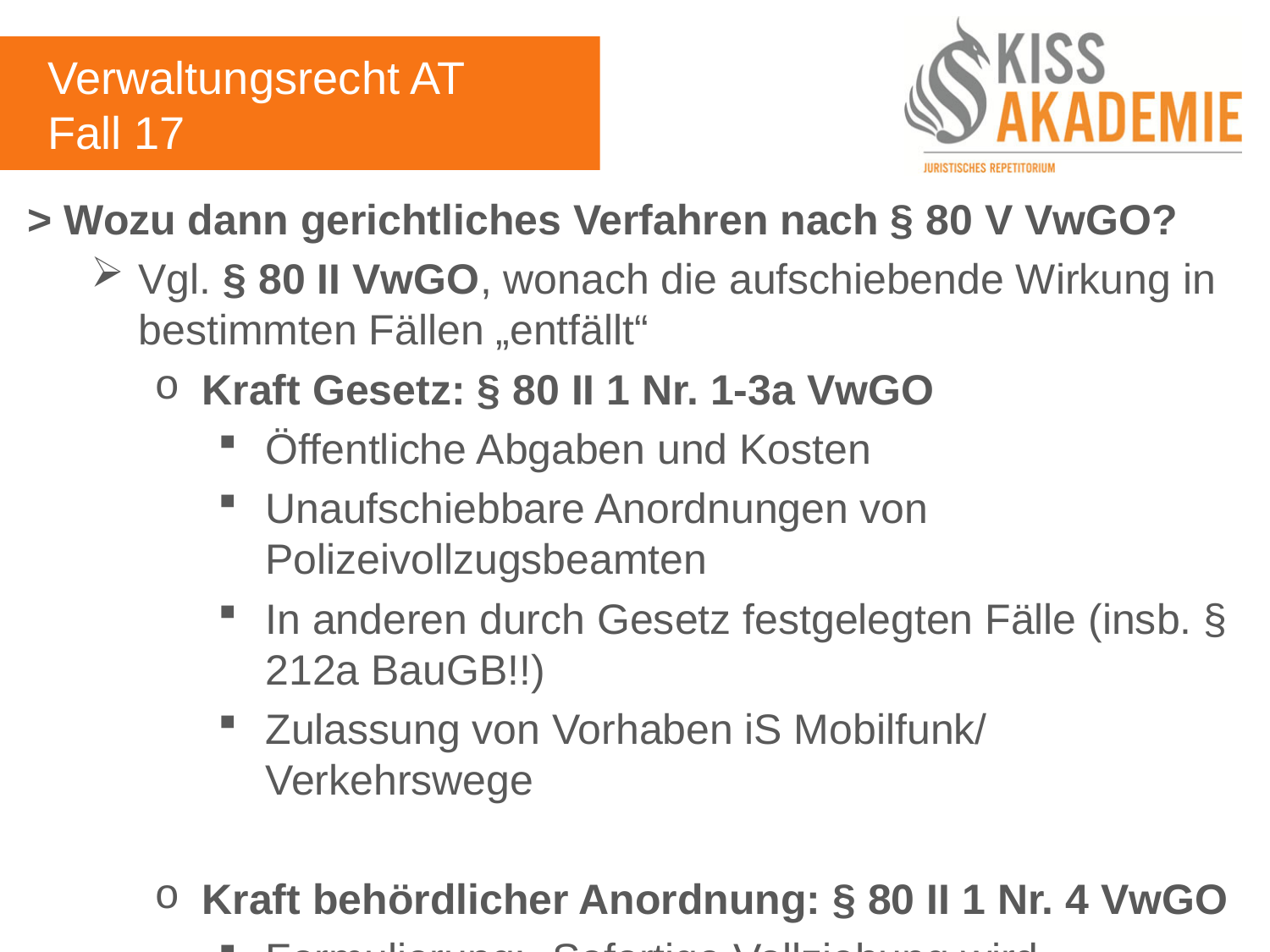

Verwaltungsrecht AT
Fall 17
> Wozu dann gerichtliches Verfahren nach § 80 V VwGO?
Vgl. § 80 II VwGO, wonach die aufschiebende Wirkung in bestimmten Fällen „entfällt“
Kraft Gesetz: § 80 II 1 Nr. 1-3a VwGO
Öffentliche Abgaben und Kosten
Unaufschiebbare Anordnungen von Polizeivollzugsbeamten
In anderen durch Gesetz festgelegten Fälle (insb. § 212a BauGB!!)
Zulassung von Vorhaben iS Mobilfunk/ Verkehrswege

Kraft behördlicher Anordnung: § 80 II 1 Nr. 4 VwGO
Formulierung: „Sofortige Vollziehung wird angeordnet“